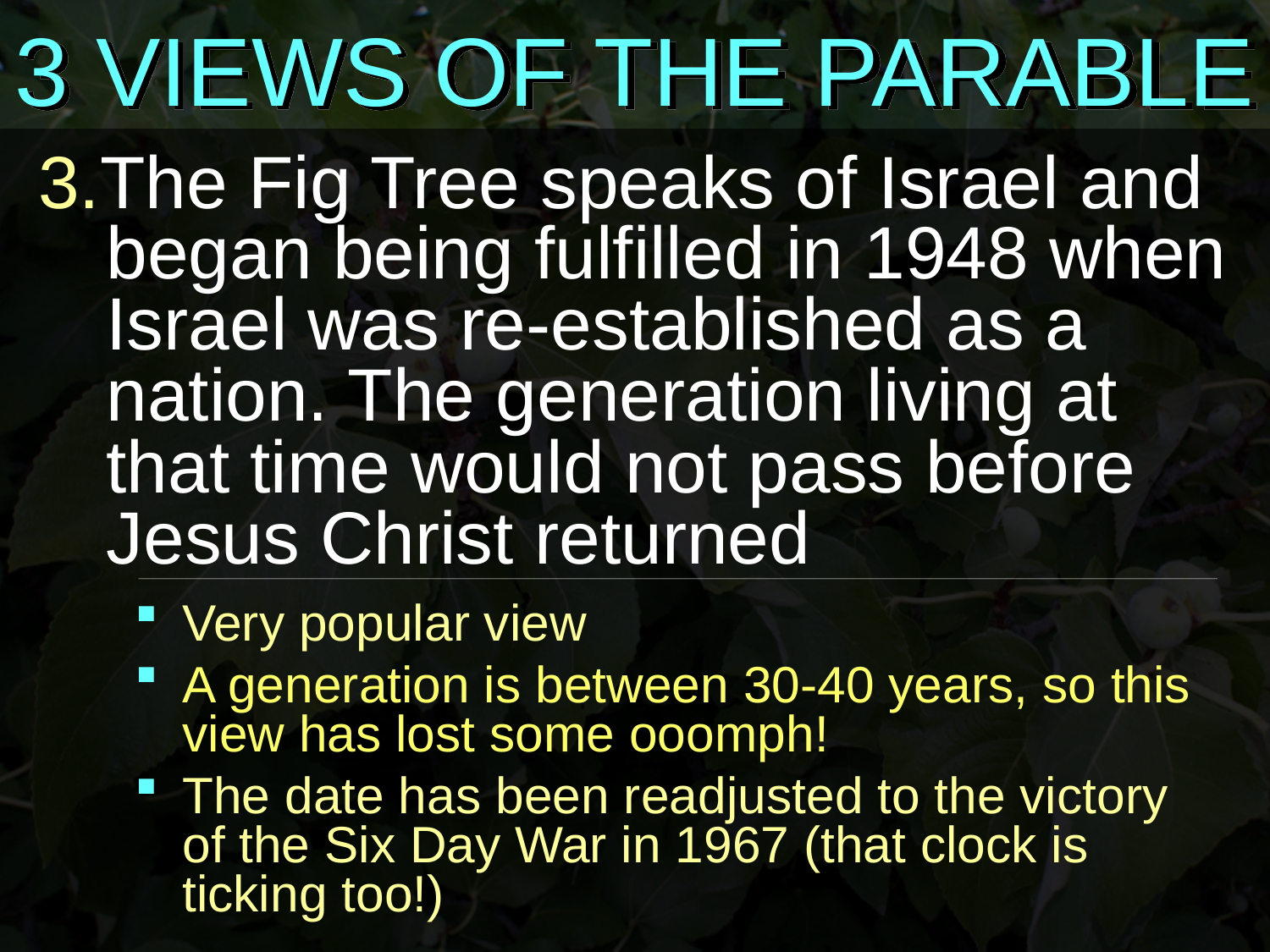

3 VIEWS OF THE PARABLE

The Fig Tree speaks of Israel and
 began being fulfilled in 1948 when
 Israel was re-established as a
 nation. The generation living at
 that time would not pass before
 Jesus Christ returned

Very popular view
A generation is between 30-40 years, so this view has lost some ooomph!
The date has been readjusted to the victory
of the Six Day War in 1967 (that clock is ticking too!)